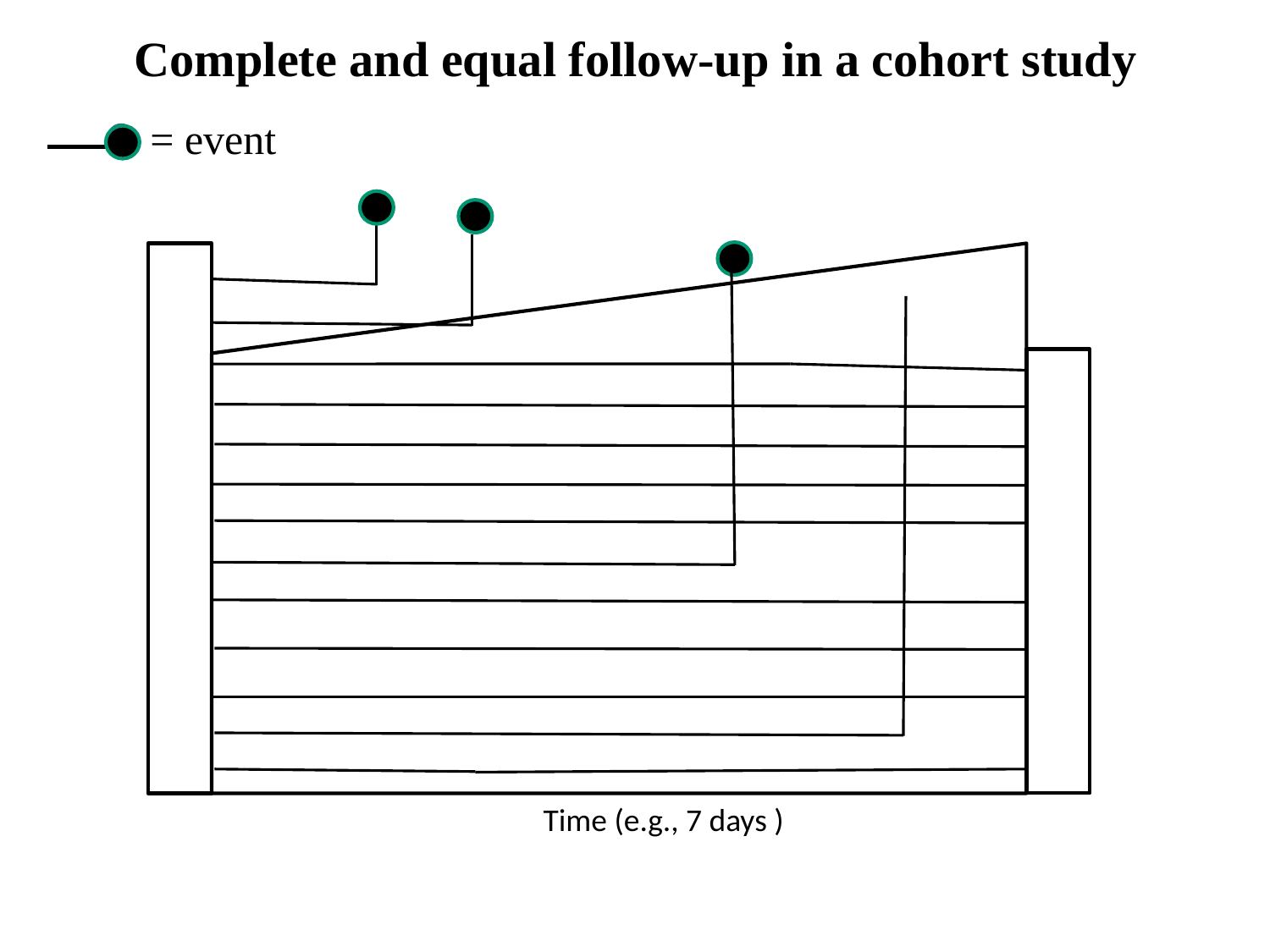

Complete and equal follow-up in a cohort study
         = event

Time (e.g., 7 days )